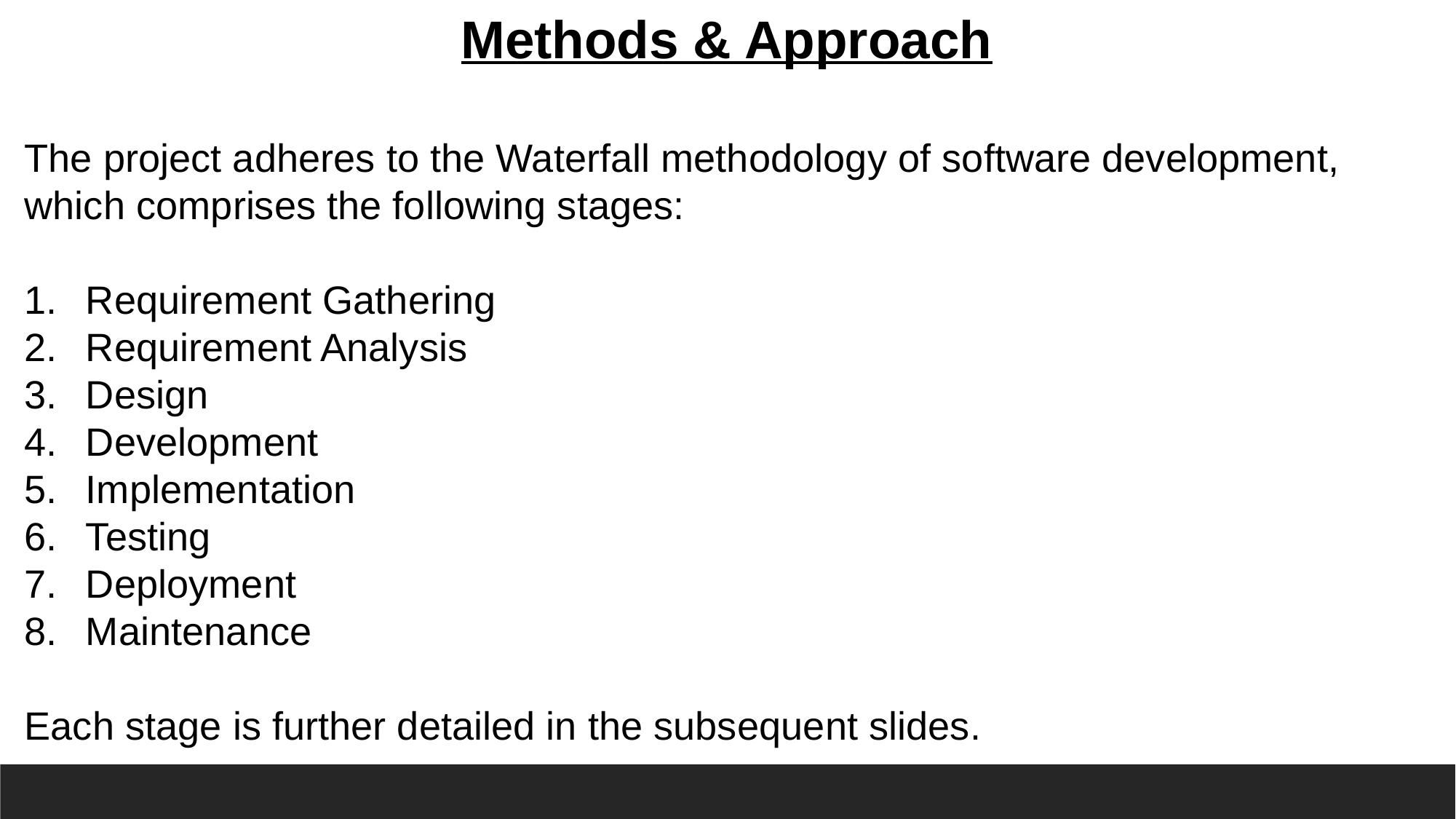

Methods & Approach

The project adheres to the Waterfall methodology of software development, which comprises the following stages:

Requirement Gathering
Requirement Analysis
Design
Development
Implementation
Testing
Deployment
Maintenance

Each stage is further detailed in the subsequent slides.